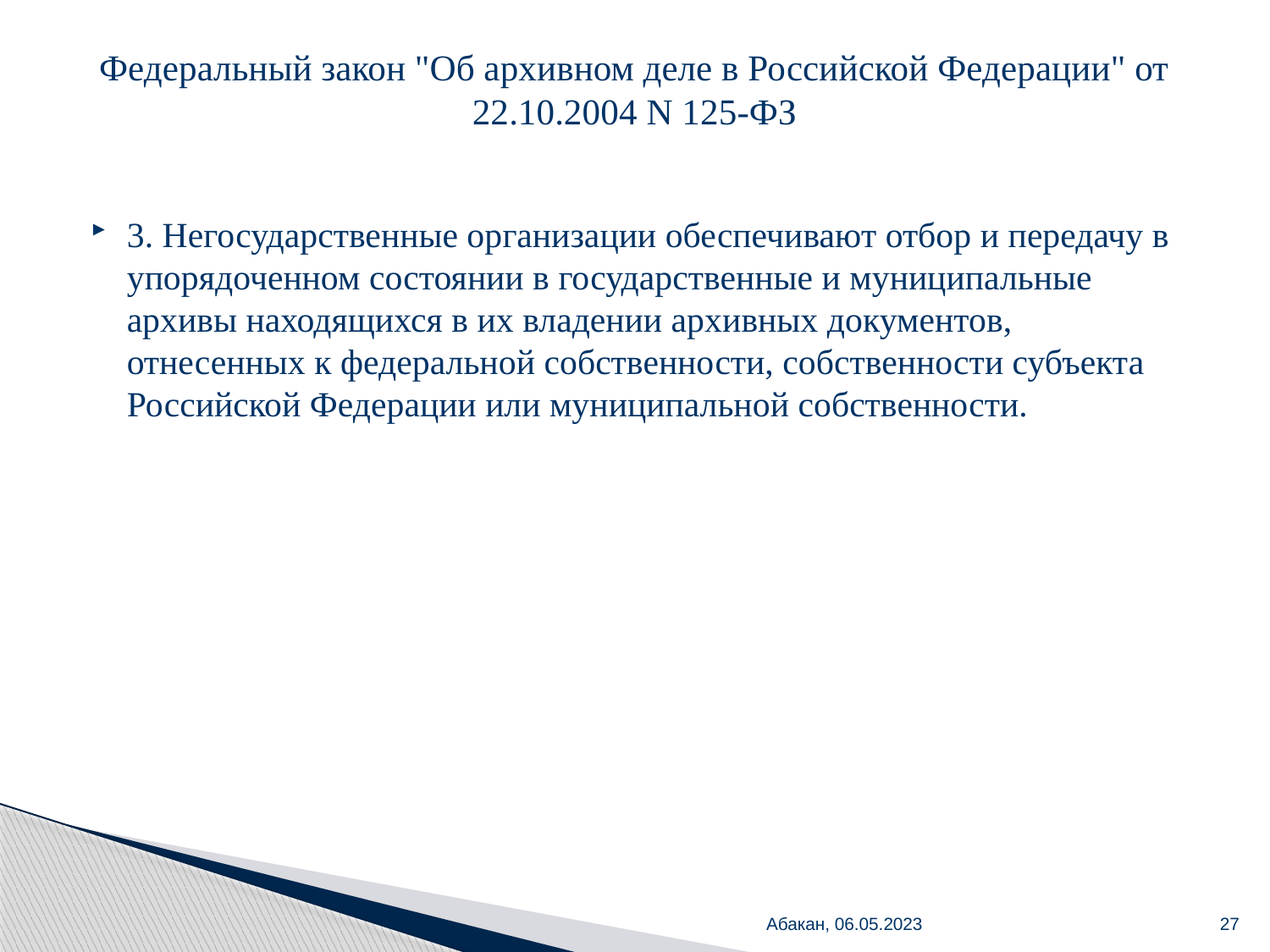

# Федеральный закон "Об архивном деле в Российской Федерации" от 22.10.2004 N 125-ФЗ
3. Негосударственные организации обеспечивают отбор и передачу в упорядоченном состоянии в государственные и муниципальные архивы находящихся в их владении архивных документов, отнесенных к федеральной собственности, собственности субъекта Российской Федерации или муниципальной собственности.

Абакан, 06.05.2023
27